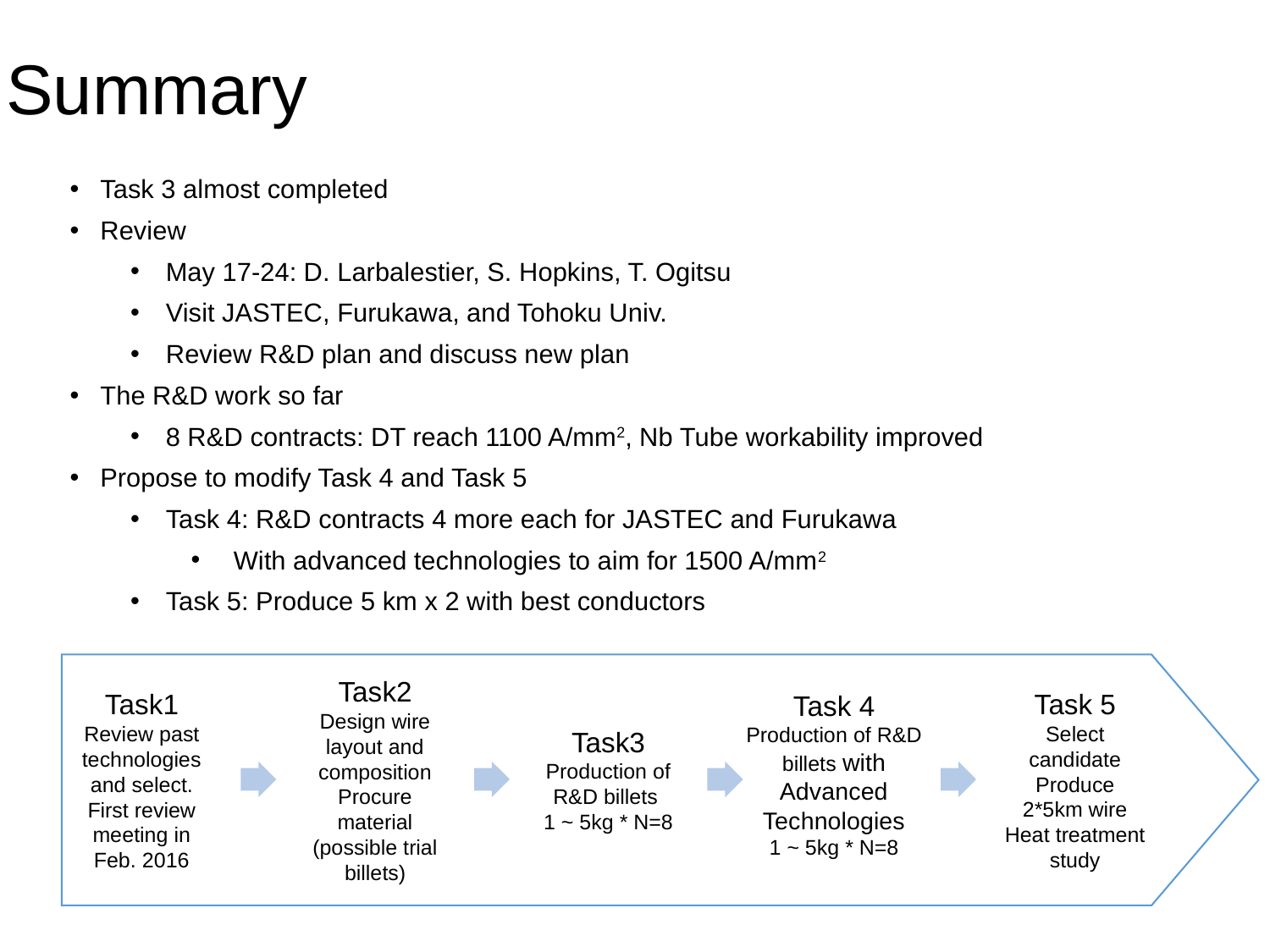

# Summary
Task 3 almost completed
Review
May 17-24: D. Larbalestier, S. Hopkins, T. Ogitsu
Visit JASTEC, Furukawa, and Tohoku Univ.
Review R&D plan and discuss new plan
The R&D work so far
8 R&D contracts: DT reach 1100 A/mm2, Nb Tube workability improved
Propose to modify Task 4 and Task 5
Task 4: R&D contracts 4 more each for JASTEC and Furukawa
With advanced technologies to aim for 1500 A/mm2
Task 5: Produce 5 km x 2 with best conductors

Task2
Design wire layout and composition
Procure material (possible trial billets)
Task1
Review past technologies and select.
First review meeting in Feb. 2016
Task 5
Select candidate
Produce 2*5km wire
Heat treatment study
Task3
Production of R&D billets
1 ~ 5kg * N=8

Task 4
Production of R&D billets with Advanced Technologies
1 ~ 5kg * N=8